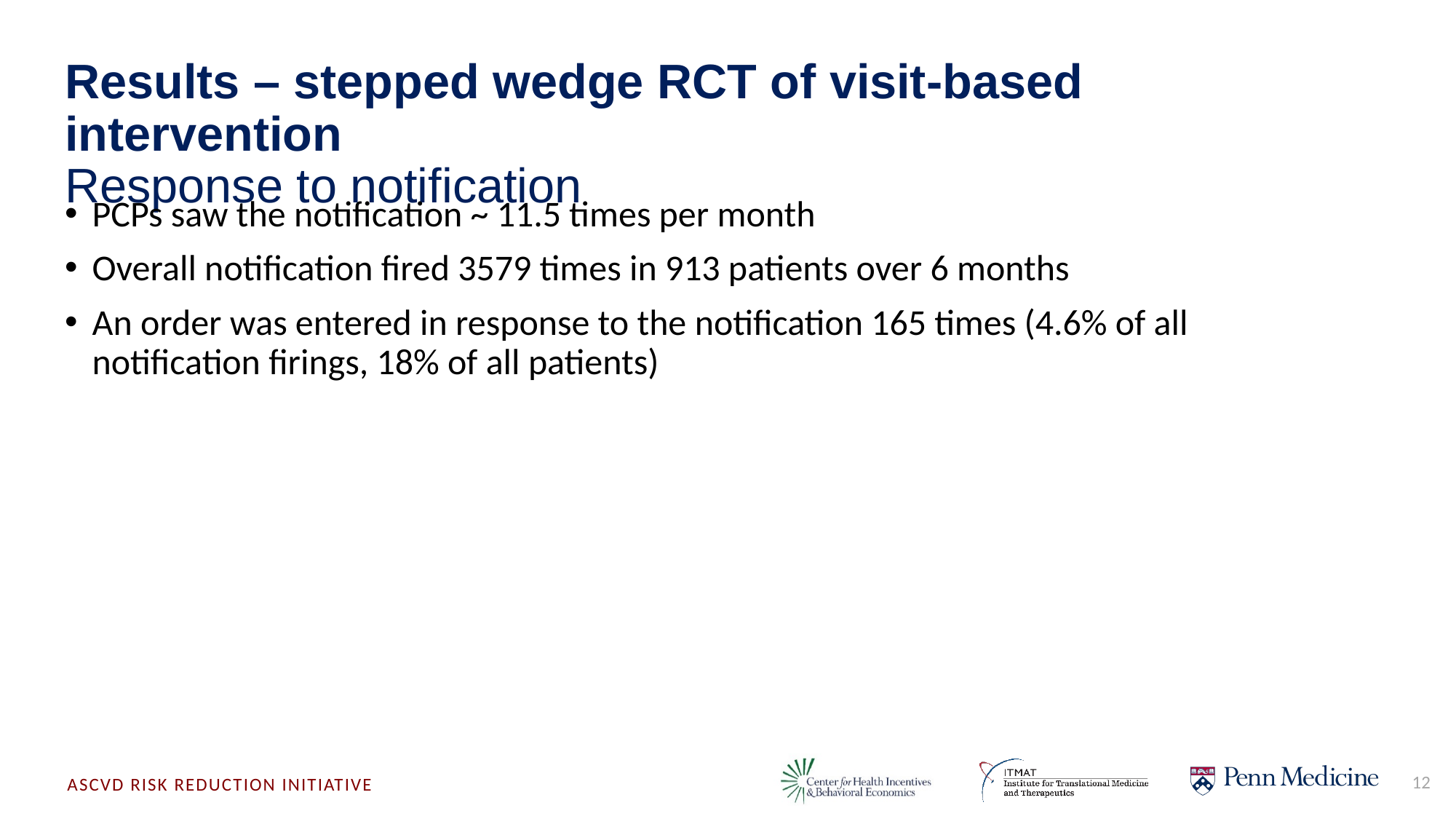

# Results – stepped wedge RCT of visit-based intervention Response to notification
PCPs saw the notification ~ 11.5 times per month
Overall notification fired 3579 times in 913 patients over 6 months
An order was entered in response to the notification 165 times (4.6% of all notification firings, 18% of all patients)